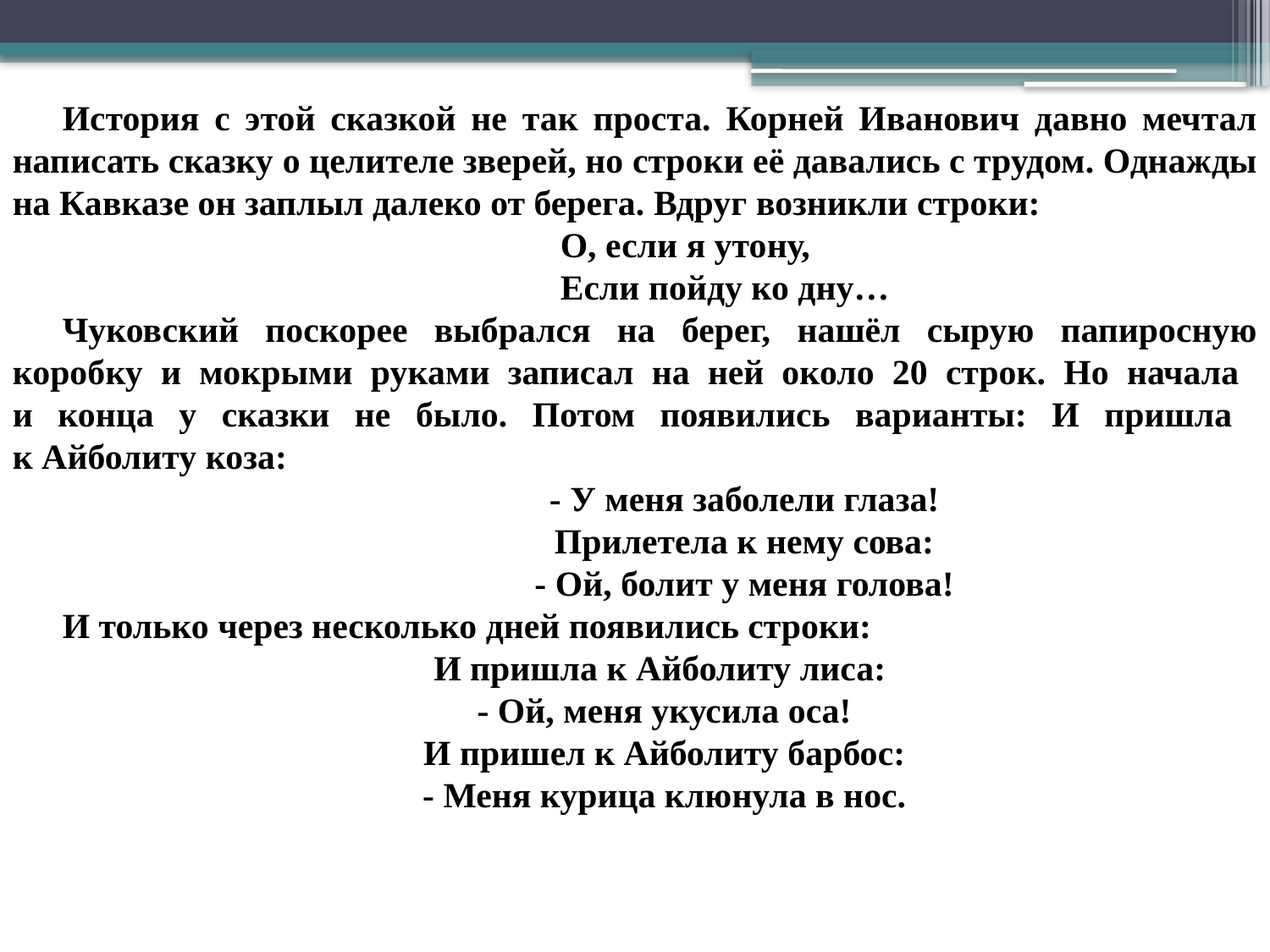

История с этой сказкой не так проста. Корней Иванович давно мечтал написать сказку о целителе зверей, но строки её давались с трудом. Однажды на Кавказе он заплыл далеко от берега. Вдруг возникли строки:
                                                        О, если я утону,
                                                        Если пойду ко дну…
Чуковский поскорее выбрался на берег, нашёл сырую папиросную коробку и мокрыми руками записал на ней около 20 строк. Но начала
и конца у сказки не было. Потом появились варианты: И пришла
к Айболиту коза:
                   - У меня заболели глаза!
                   Прилетела к нему сова:
                   - Ой, болит у меня голова!
И только через несколько дней появились строки:
И пришла к Айболиту лиса:
 - Ой, меня укусила оса!
 И пришел к Айболиту барбос:
 - Меня курица клюнула в нос.